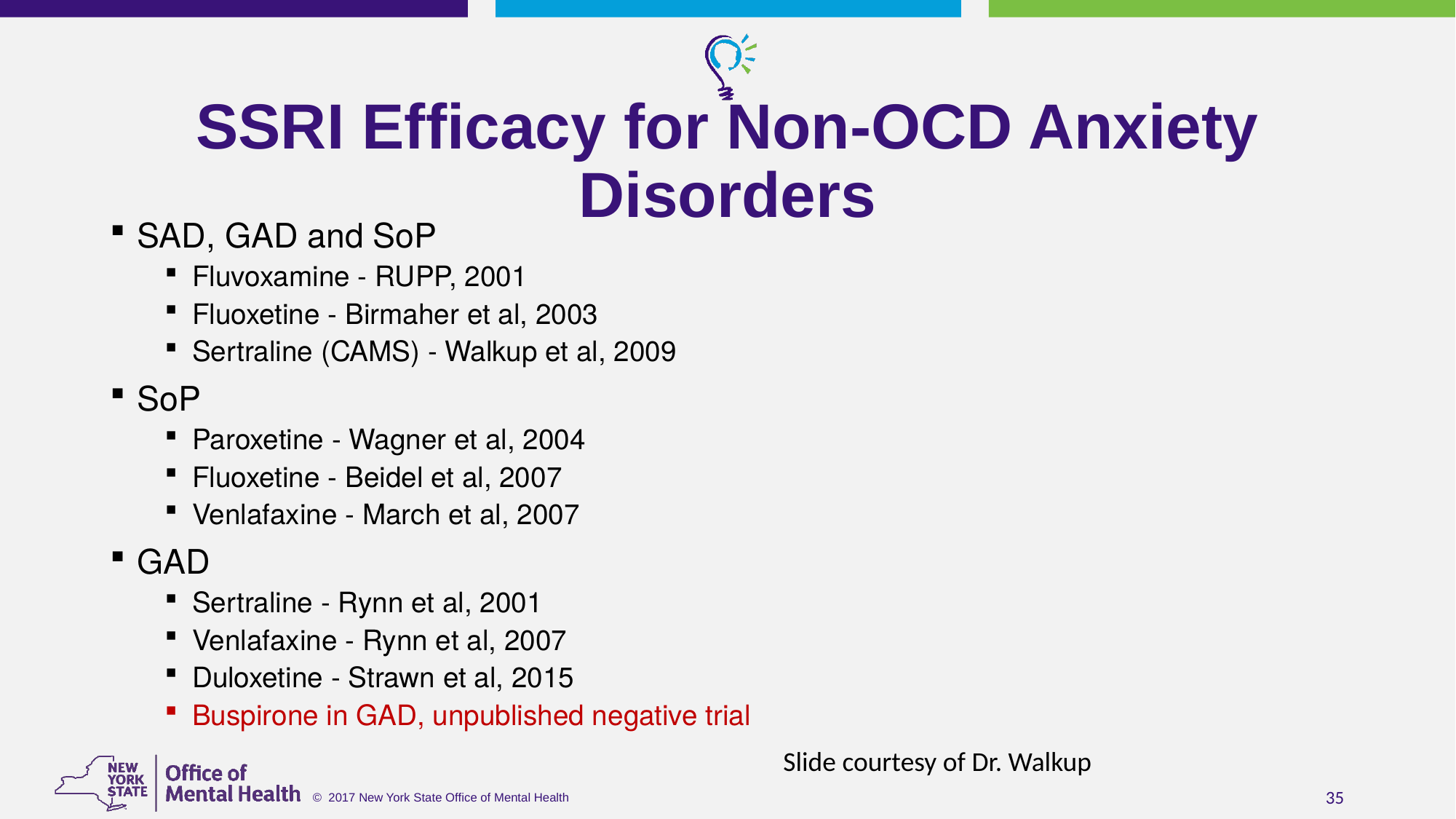

# SSRI Efficacy for Non-OCD Anxiety Disorders
SAD, GAD and SoP
Fluvoxamine - RUPP, 2001
Fluoxetine - Birmaher et al, 2003
Sertraline (CAMS) - Walkup et al, 2009
SoP
Paroxetine - Wagner et al, 2004
Fluoxetine - Beidel et al, 2007
Venlafaxine - March et al, 2007
GAD
Sertraline - Rynn et al, 2001
Venlafaxine - Rynn et al, 2007
Duloxetine - Strawn et al, 2015
Buspirone in GAD, unpublished negative trial

Slide courtesy of Dr. Walkup